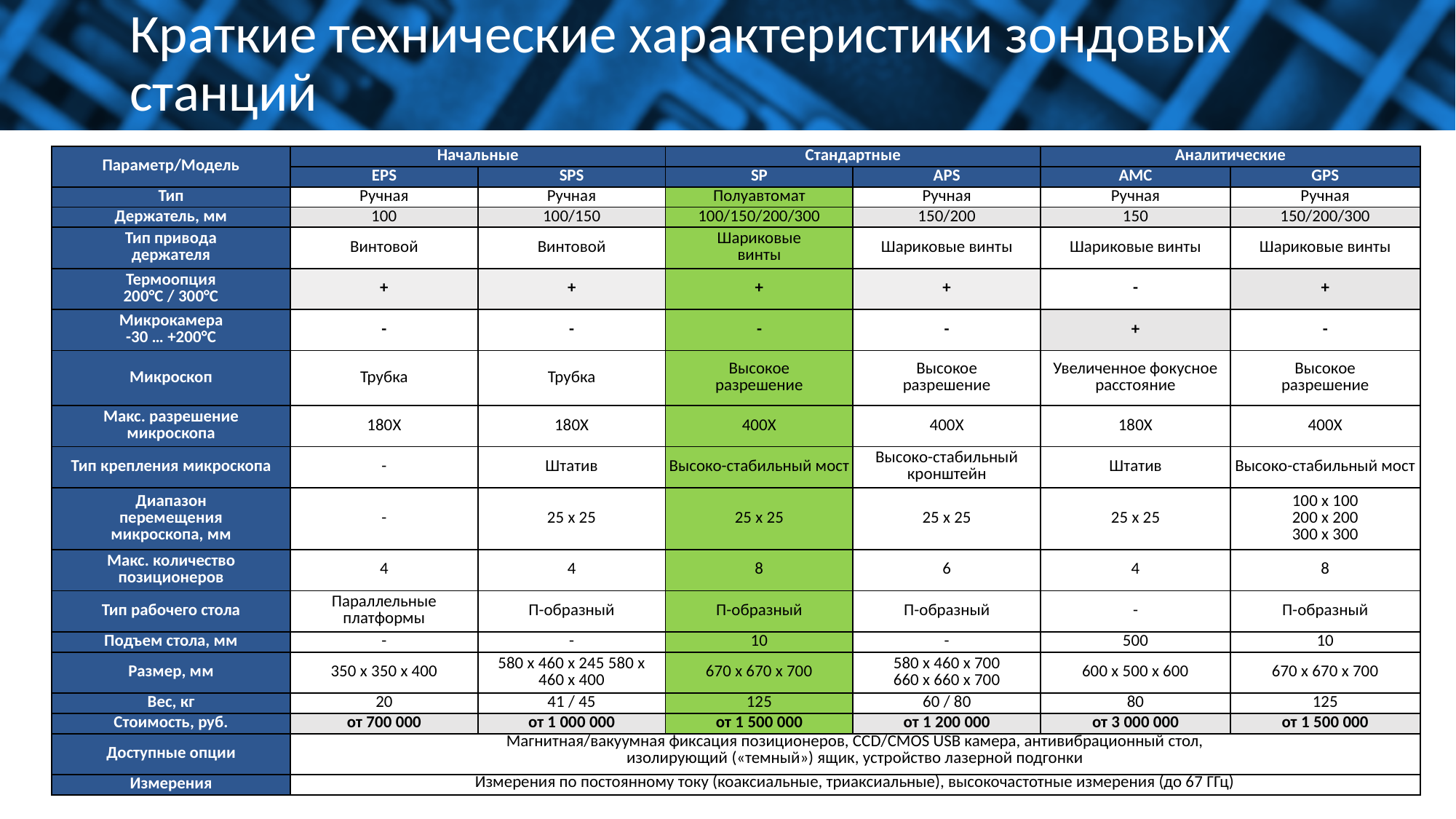

# Краткие технические характеристики зондовых станций
| Параметр/Модель | Начальные |  | Стандартные |  | Аналитические |  |
| --- | --- | --- | --- | --- | --- | --- |
|  | EPS | SPS | SP | APS | AMC | GPS |
| Тип | Ручная | Ручная | Полуавтомат | Ручная | Ручная | Ручная |
| Держатель, мм | 100 | 100/150 | 100/150/200/300 | 150/200 | 150 | 150/200/300 |
| Тип привода держателя | Винтовой | Винтовой | Шариковые винты | Шариковые винты | Шариковые винты | Шариковые винты |
| Термоопция 200°C / 300°C | + | + | + | + | - | + |
| Микрокамера -30 … +200°C | - | - | - | - | + | - |
| Микроскоп | Трубка | Трубка | Высокое разрешение | Высокое разрешение | Увеличенное фокусное расстояние | Высокое разрешение |
| Макс. разрешение микроскопа | 180X | 180X | 400X | 400X | 180X | 400X |
| Тип крепления микроскопа | - | Штатив | Высоко-стабильный мост | Высоко-стабильный кронштейн | Штатив | Высоко-стабильный мост |
| Диапазон перемещения микроскопа, мм | - | 25 x 25 | 25 x 25 | 25 x 25 | 25 x 25 | 100 х 100 200 x 200 300 x 300 |
| Макс. количество позиционеров | 4 | 4 | 8 | 6 | 4 | 8 |
| Тип рабочего стола | Параллельные платформы | П-образный | П-образный | П-образный | - | П-образный |
| Подъем стола, мм | - | - | 10 | - | 500 | 10 |
| Размер, мм | 350 x 350 x 400 | 580 x 460 x 245 580 x 460 x 400 | 670 x 670 x 700 | 580 x 460 x 700 660 x 660 x 700 | 600 х 500 x 600 | 670 x 670 x 700 |
| Вес, кг | 20 | 41 / 45 | 125 | 60 / 80 | 80 | 125 |
| Стоимость, руб. | от 700 000 | от 1 000 000 | от 1 500 000 | от 1 200 000 | от 3 000 000 | от 1 500 000 |
| Доступные опции | Магнитная/вакуумная фиксация позиционеров, CCD/CMOS USB камера, антивибрационный стол, изолирующий («темный») ящик, устройство лазерной подгонки |  |  |  |  |  |
| Измерения | Измерения по постоянному току (коаксиальные, триаксиальные), высокочастотные измерения (до 67 ГГц) |  |  |  |  |  |